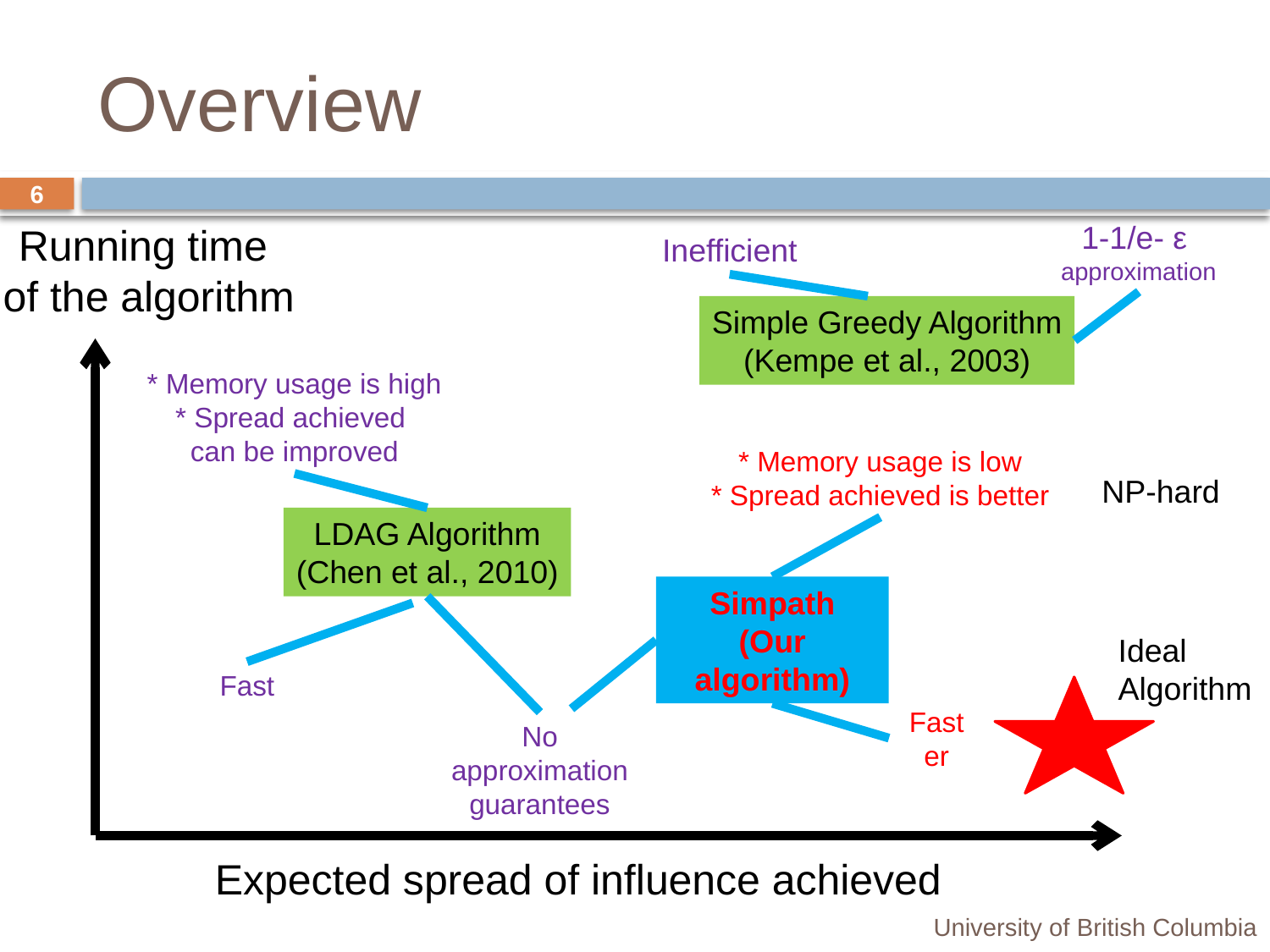

# Overview
6
1-1/e- ε
approximation
Running time
of the algorithm
Inefficient
Simple Greedy Algorithm
(Kempe et al., 2003)
* Memory usage is high
* Spread achieved
can be improved
* Memory usage is low
* Spread achieved is better
NP-hard
LDAG Algorithm
(Chen et al., 2010)
Simpath
(Our algorithm)
Ideal
Algorithm
Fast

Faster
No approximation
guarantees
Expected spread of influence achieved
University of British Columbia